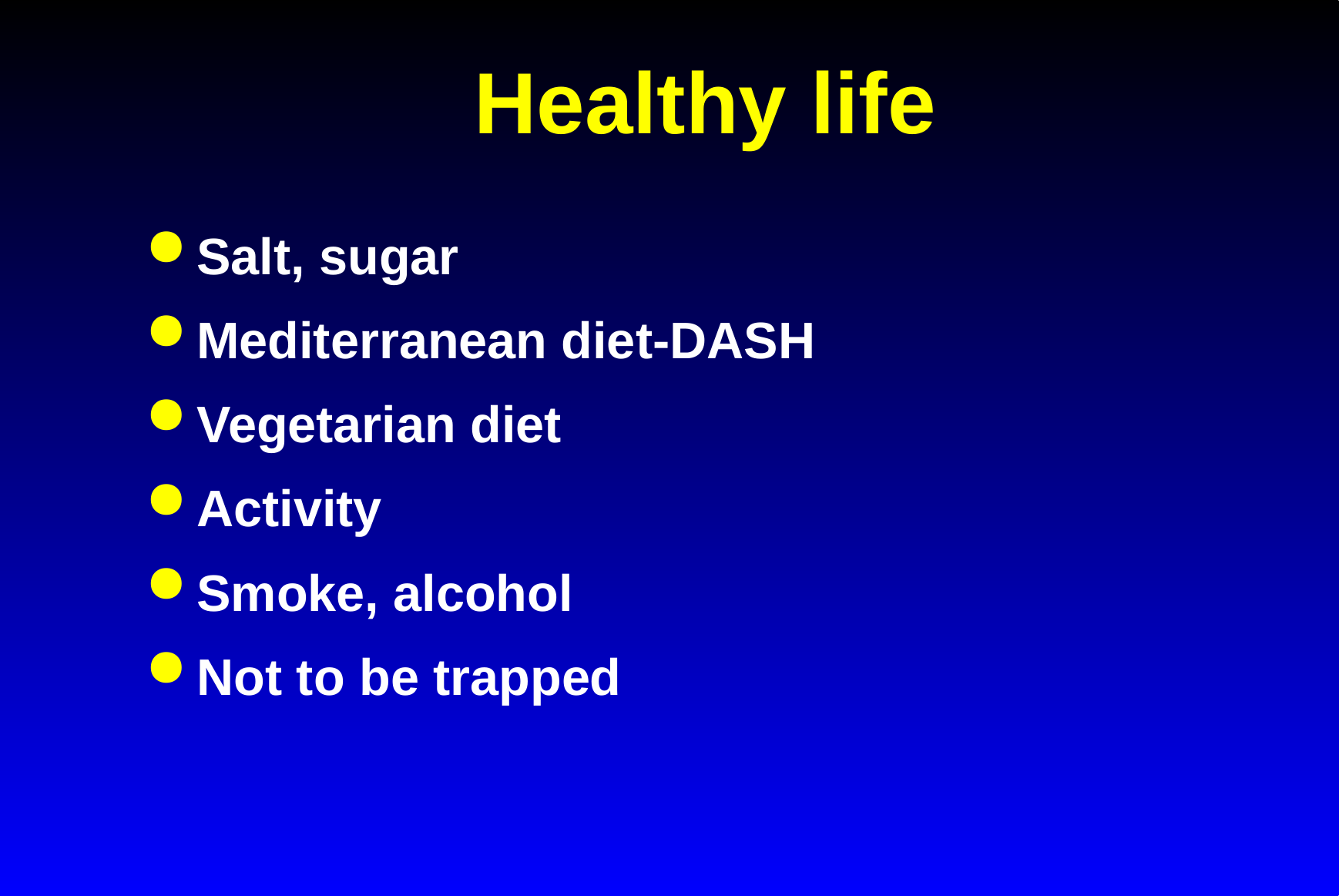

# Healthy life
Salt, sugar
Mediterranean diet-DASH
Vegetarian diet
Activity
Smoke, alcohol
Not to be trapped